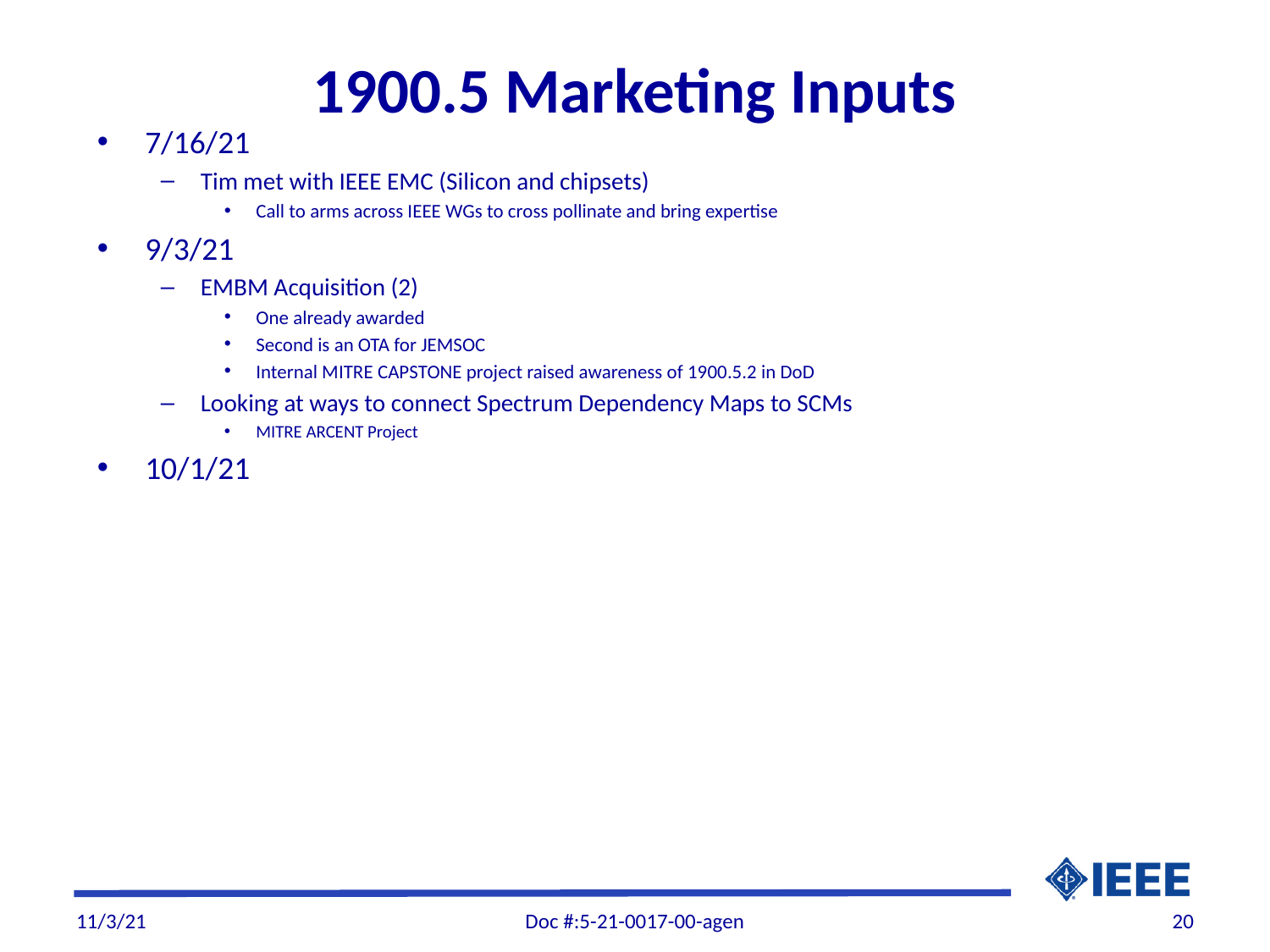

# 1900.5 Marketing Inputs
7/16/21
Tim met with IEEE EMC (Silicon and chipsets)
Call to arms across IEEE WGs to cross pollinate and bring expertise
9/3/21
EMBM Acquisition (2)
One already awarded
Second is an OTA for JEMSOC
Internal MITRE CAPSTONE project raised awareness of 1900.5.2 in DoD
Looking at ways to connect Spectrum Dependency Maps to SCMs
MITRE ARCENT Project
10/1/21

11/3/21
Doc #:5-21-0017-00-agen
20